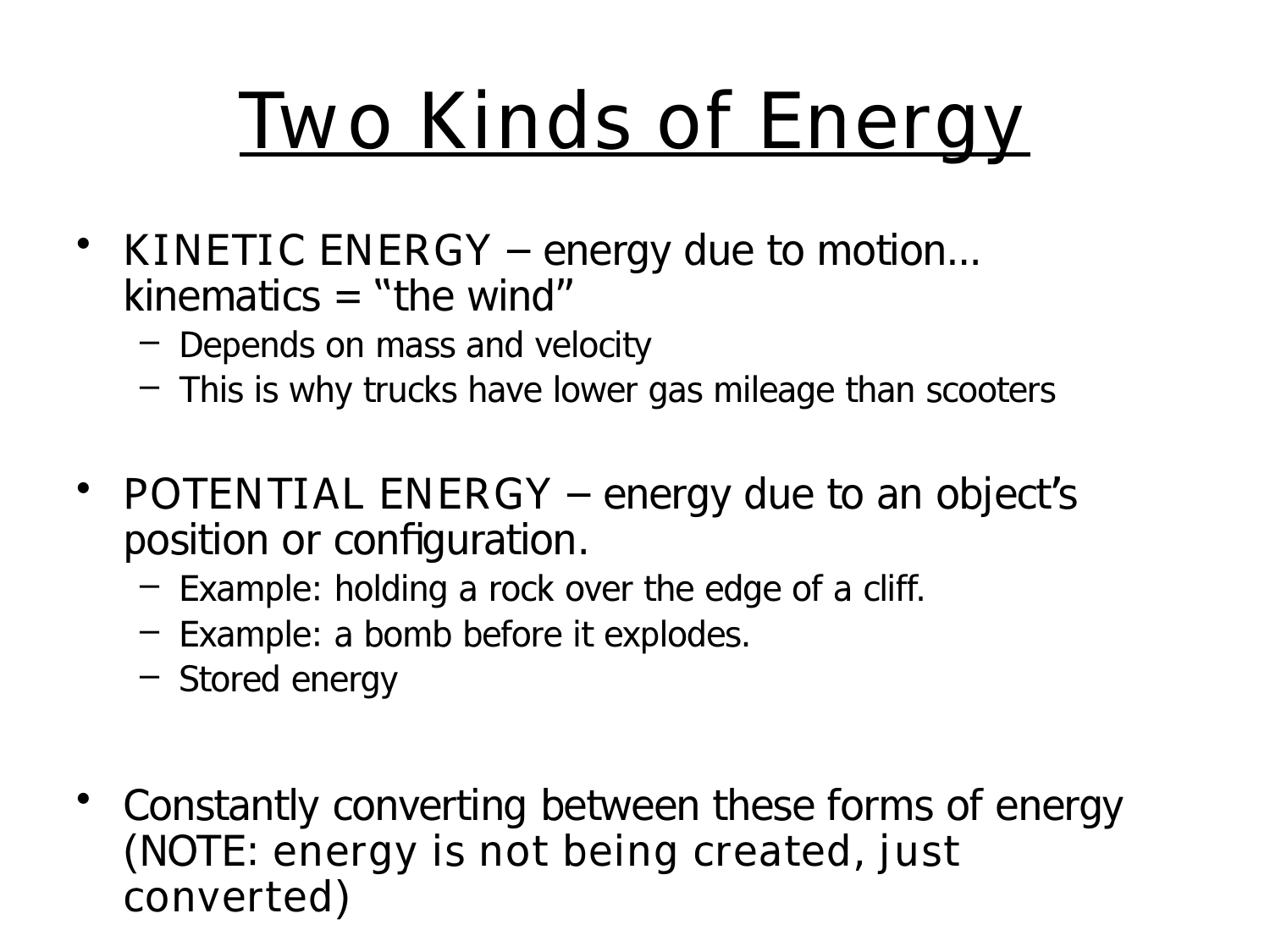

# Two Kinds of Energy
KINETIC ENERGY – energy due to motion…  kinematics = “the wind”
Depends on mass and velocity
This is why trucks have lower gas mileage than scooters

POTENTIAL ENERGY – energy due to an object’s position or configuration.
Example: holding a rock over the edge of a cliff.
Example: a bomb before it explodes.
Stored energy

Constantly converting between these forms of energy (NOTE: energy is not being created, just converted)